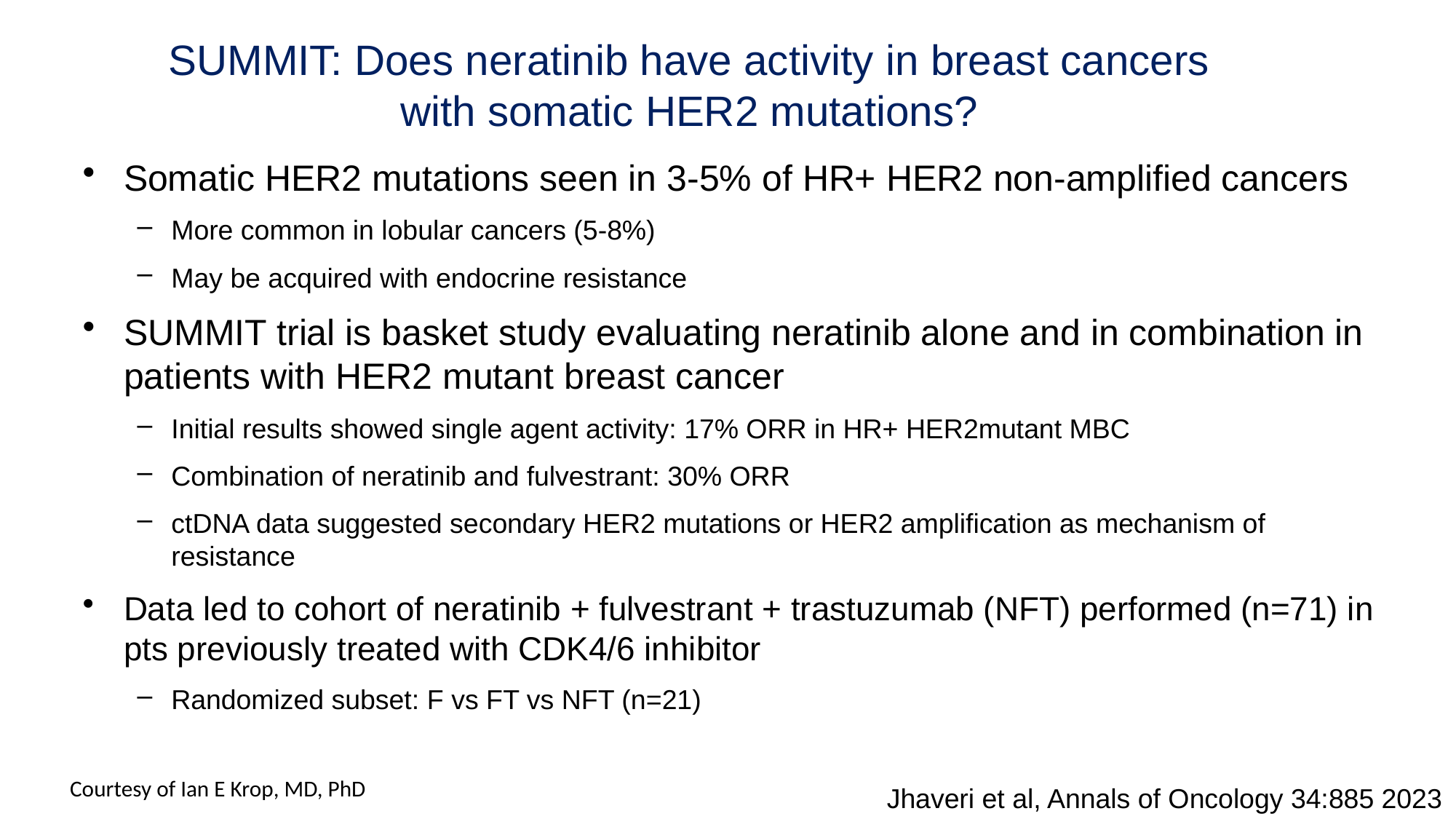

# SUMMIT: Does neratinib have activity in breast cancers with somatic HER2 mutations?
Somatic HER2 mutations seen in 3-5% of HR+ HER2 non-amplified cancers
More common in lobular cancers (5-8%)
May be acquired with endocrine resistance
SUMMIT trial is basket study evaluating neratinib alone and in combination in patients with HER2 mutant breast cancer
Initial results showed single agent activity: 17% ORR in HR+ HER2mutant MBC
Combination of neratinib and fulvestrant: 30% ORR
ctDNA data suggested secondary HER2 mutations or HER2 amplification as mechanism of resistance
Data led to cohort of neratinib + fulvestrant + trastuzumab (NFT) performed (n=71) in pts previously treated with CDK4/6 inhibitor
Randomized subset: F vs FT vs NFT (n=21)
Courtesy of Ian E Krop, MD, PhD
Jhaveri et al, Annals of Oncology 34:885 2023